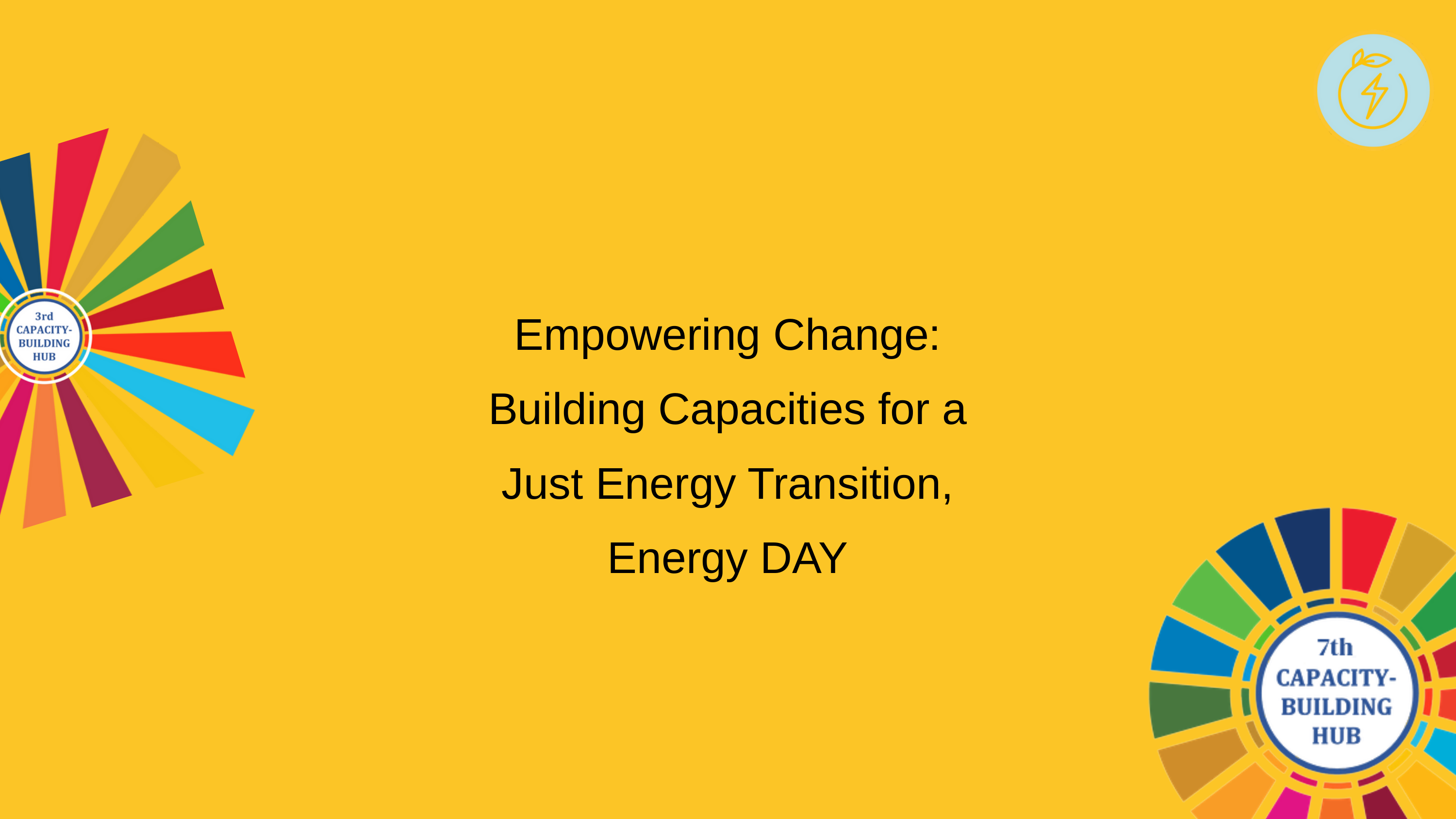

Empowering Change: Building Capacities for a Just Energy Transition, Energy DAY